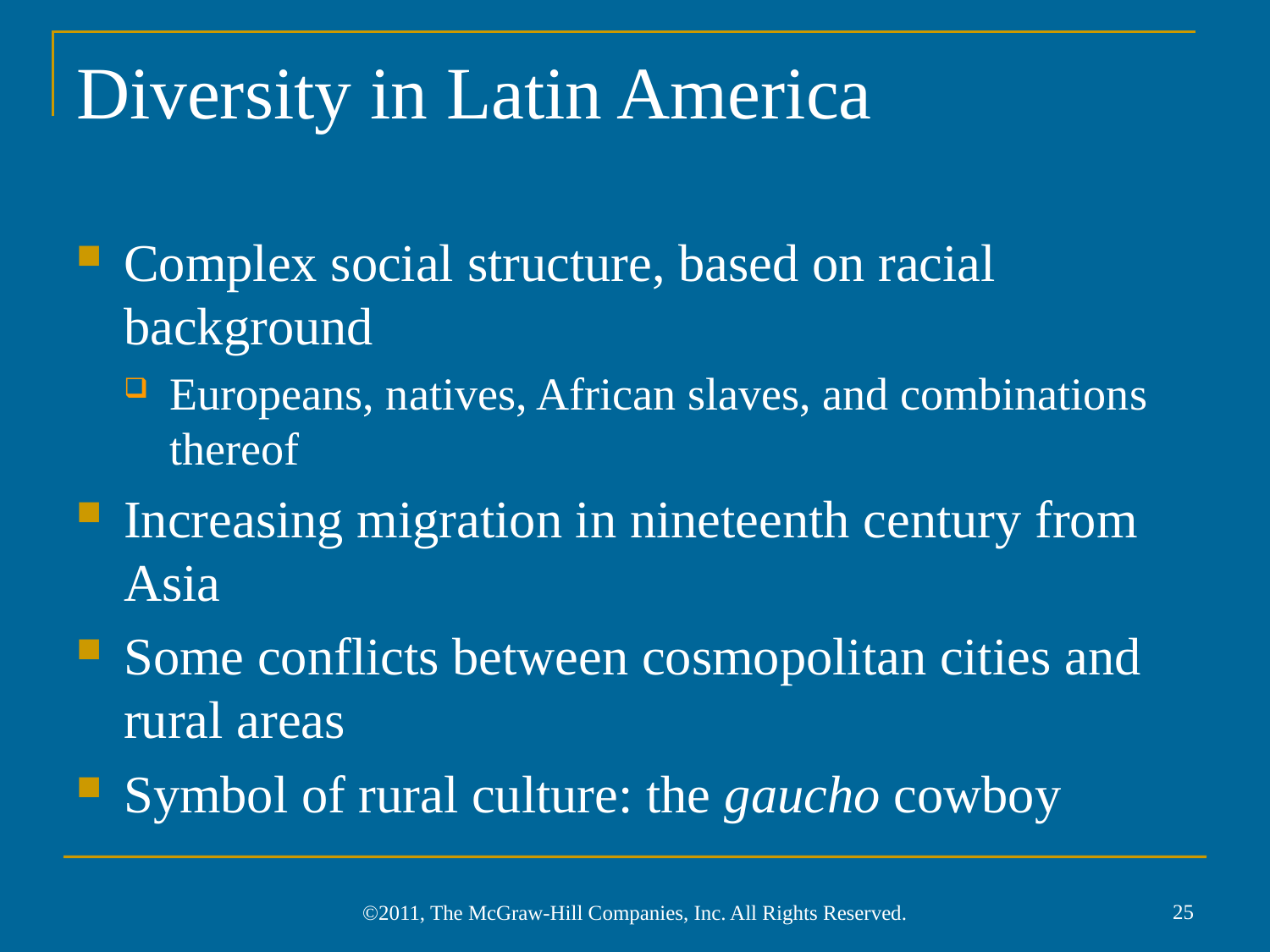

# Diversity in Latin America
Complex social structure, based on racial background
Europeans, natives, African slaves, and combinations thereof
Increasing migration in nineteenth century from Asia
Some conflicts between cosmopolitan cities and rural areas
Symbol of rural culture: the gaucho cowboy

25
©2011, The McGraw-Hill Companies, Inc. All Rights Reserved.